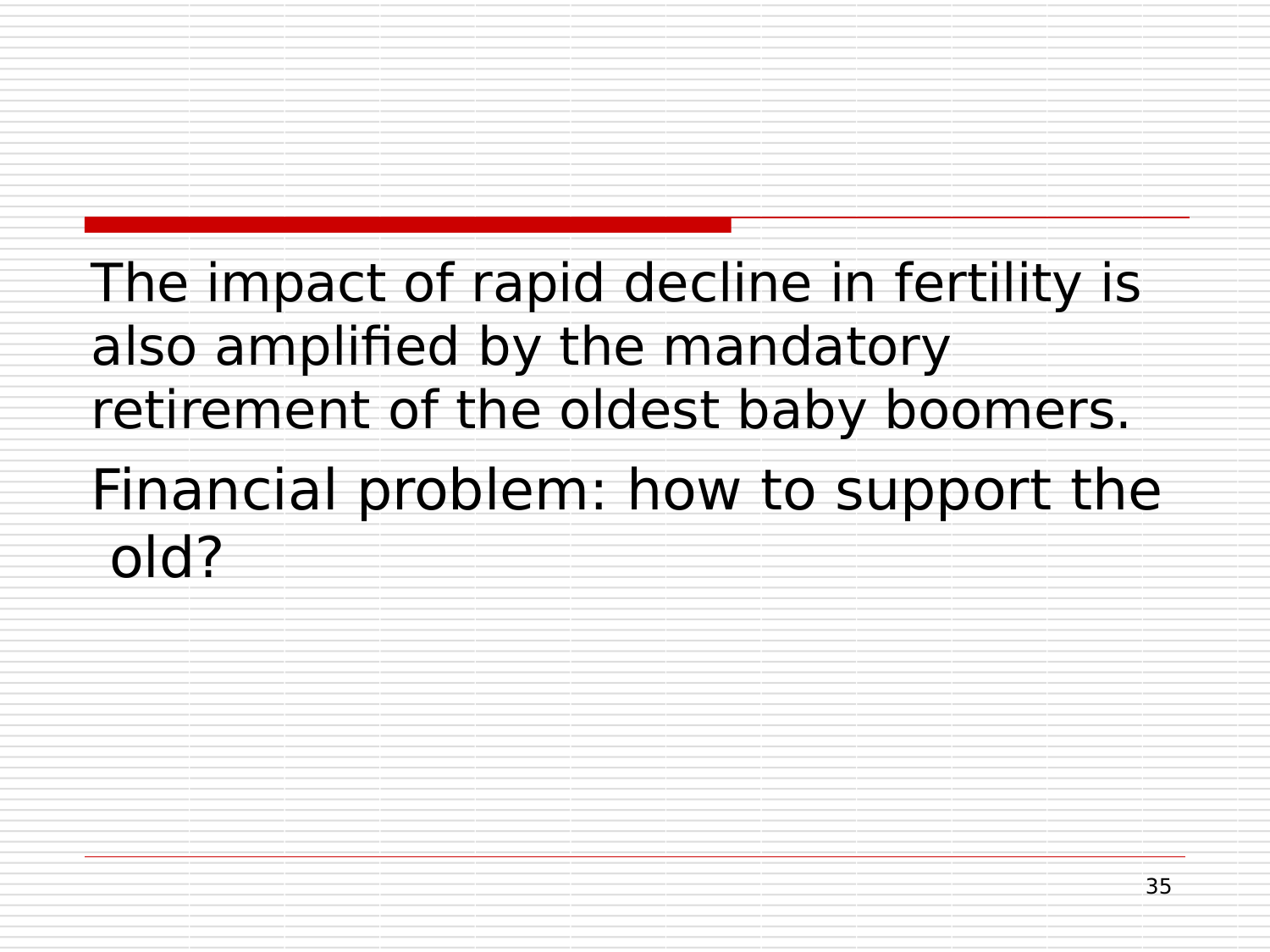

The impact of rapid decline in fertility is  also amplified by the mandatory  retirement of the oldest baby boomers.
Financial problem: how to support the  old?

35